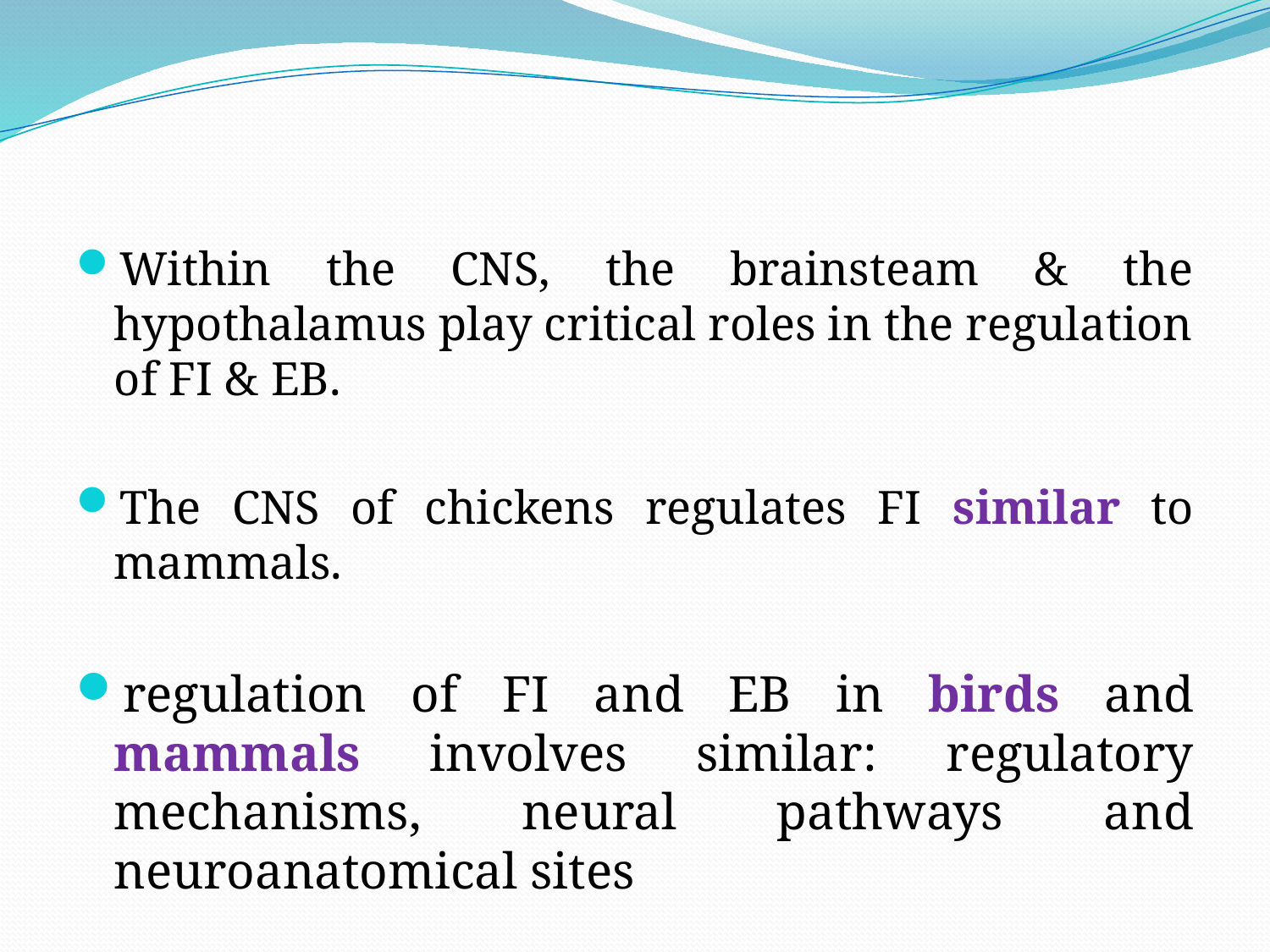

Within the CNS, the brainsteam & the hypothalamus play critical roles in the regulation of FI & EB.

The CNS of chickens regulates FI similar to mammals.

regulation of FI and EB in birds and mammals involves similar: regulatory mechanisms, neural pathways and neuroanatomical sites